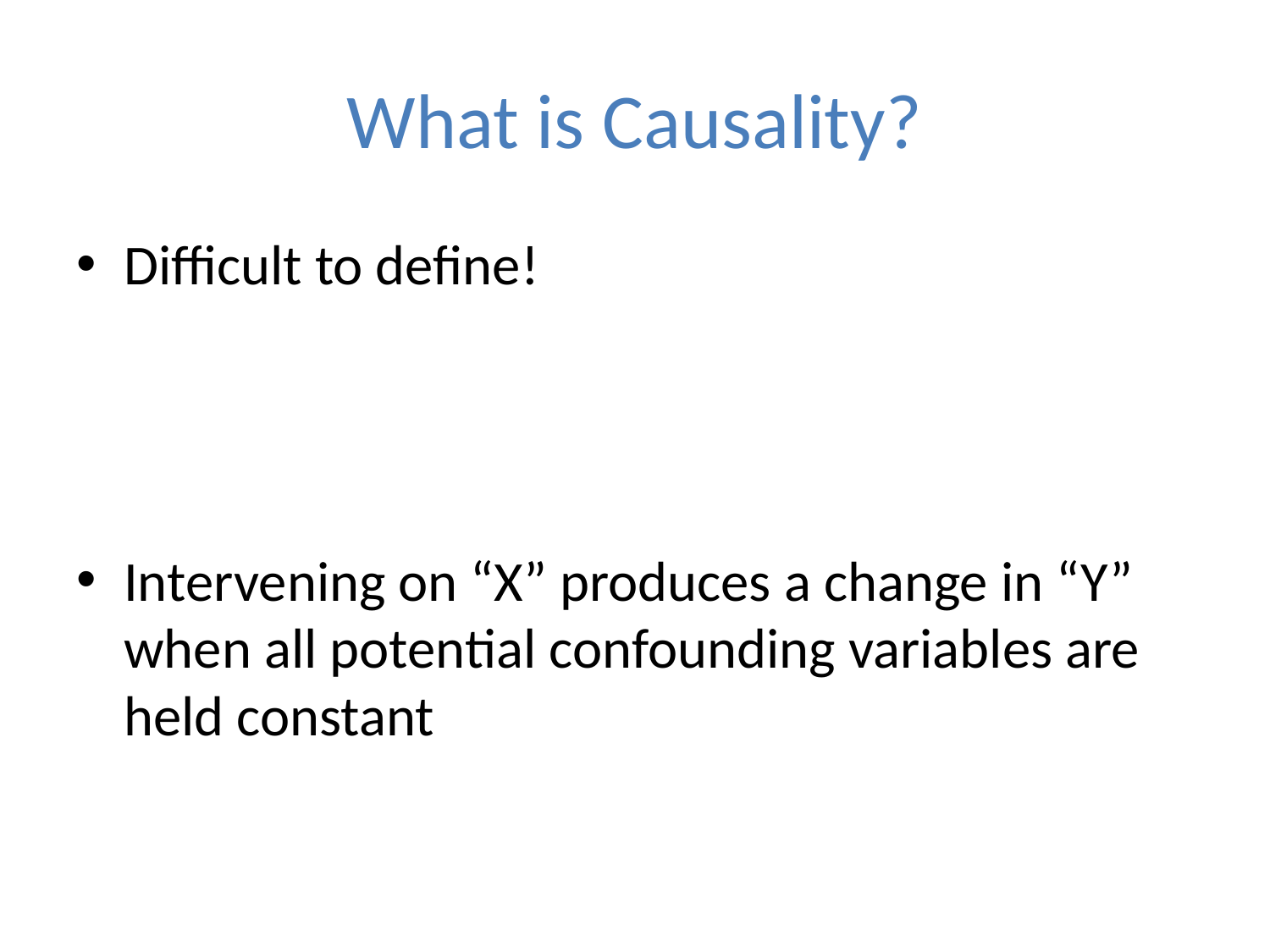

# What is Causality?
Difficult to define!

Intervening on “X” produces a change in “Y” when all potential confounding variables are held constant